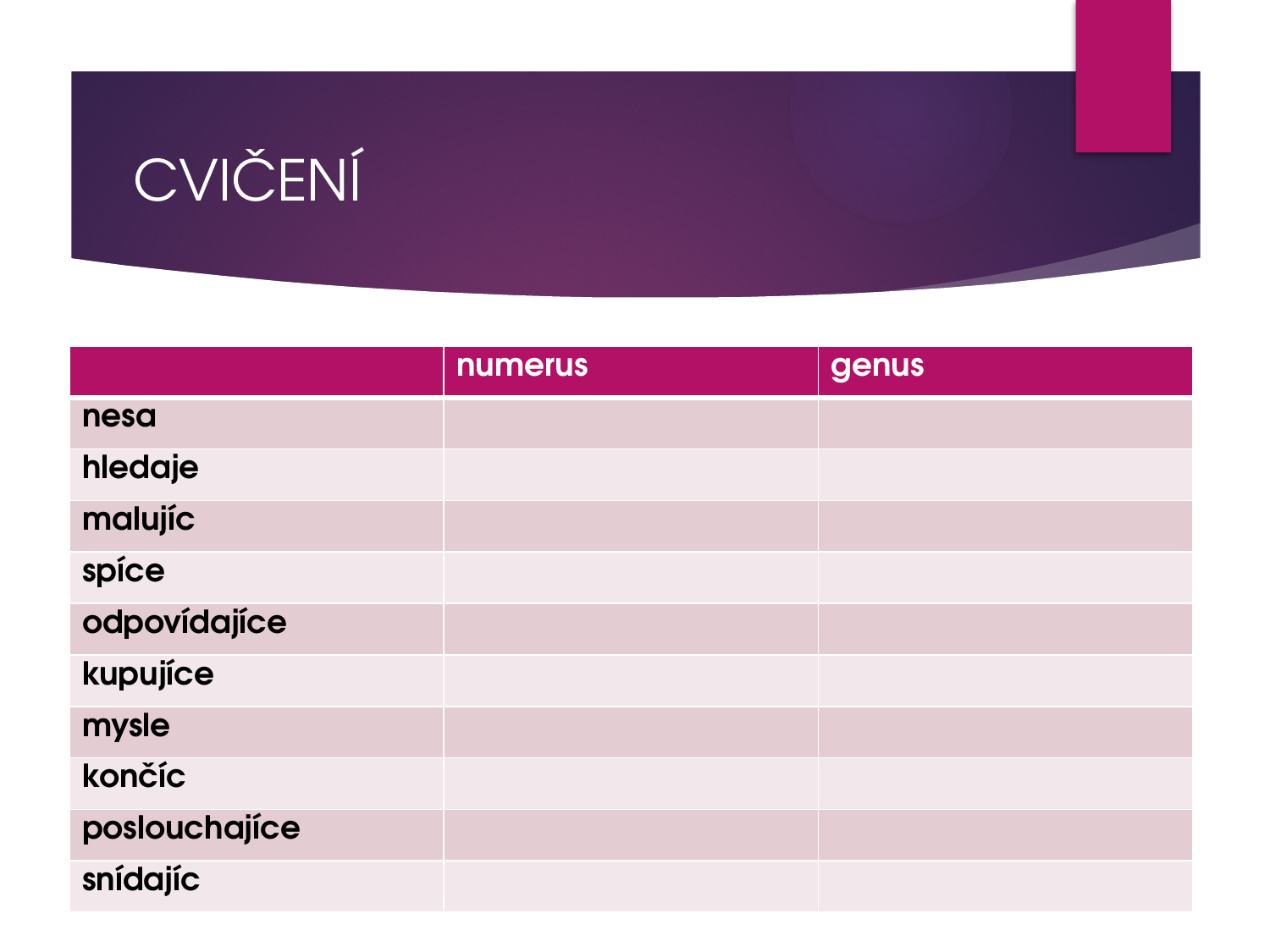

# CVIČENÍ
|  | numerus | genus |
| --- | --- | --- |
| nesa |  |  |
| hledaje |  |  |
| malujíc |  |  |
| spíce |  |  |
| odpovídajíce |  |  |
| kupujíce |  |  |
| mysle |  |  |
| končíc |  |  |
| poslouchajíce |  |  |
| snídajíc |  |  |